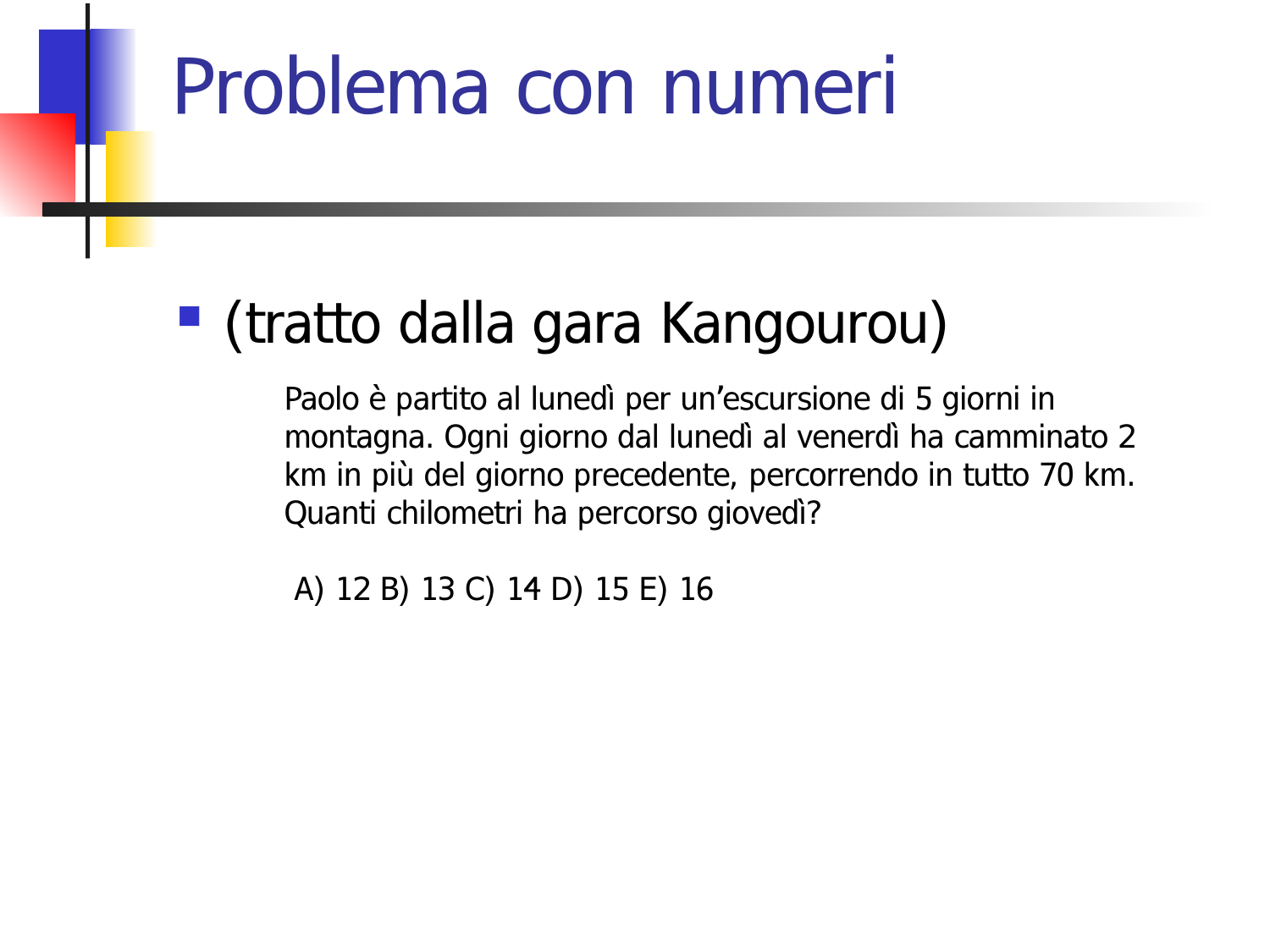

# Problema con numeri
(tratto dalla gara Kangourou)
Paolo è partito al lunedì per un’escursione di 5 giorni in montagna. Ogni giorno dal lunedì al venerdì ha camminato 2 km in più del giorno precedente, percorrendo in tutto 70 km. Quanti chilometri ha percorso giovedì?

 A) 12 B) 13 C) 14 D) 15 E) 16